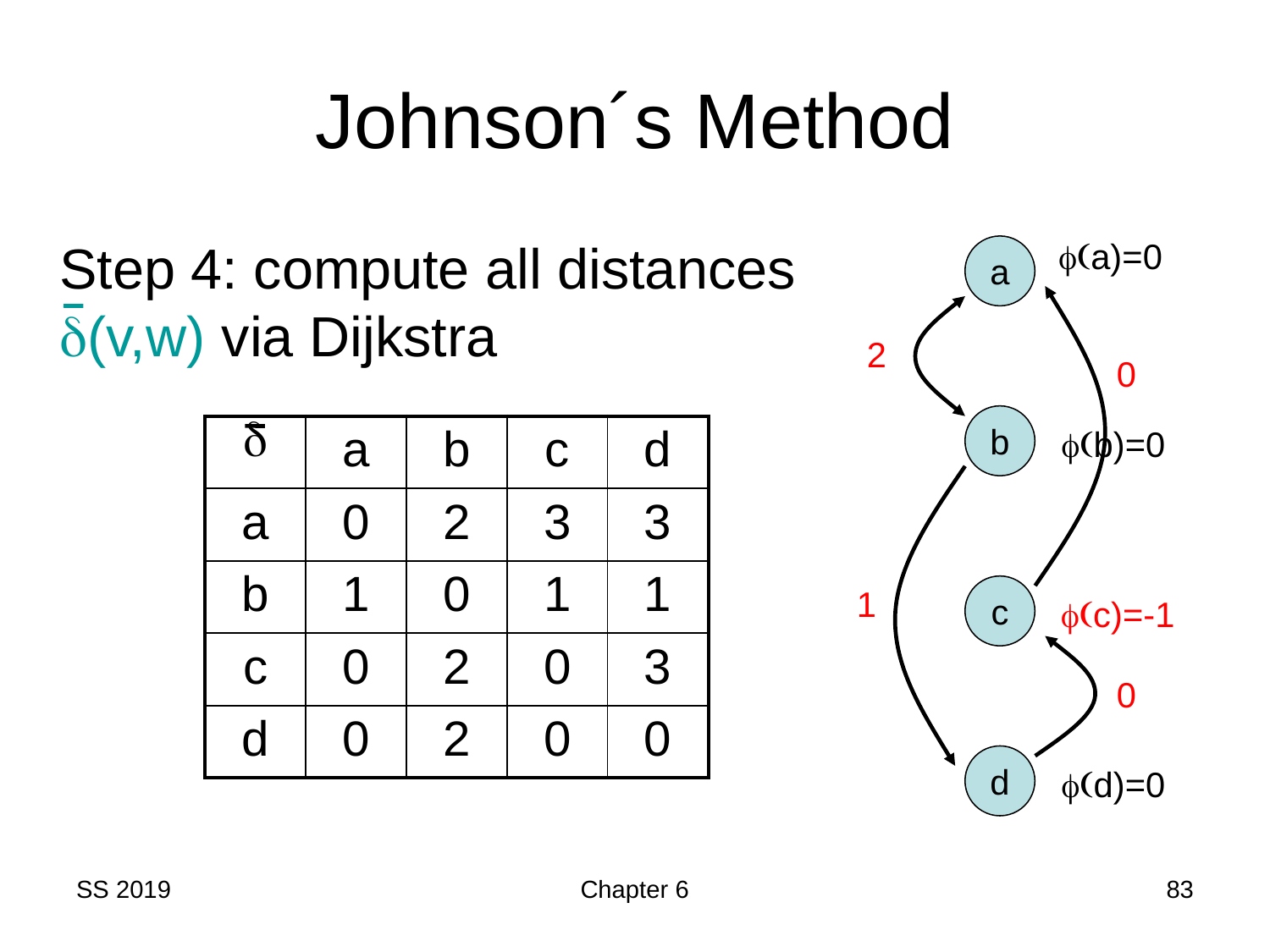

# Johnson´s Method
Step 4: compute all distances
δ(v,w) via Dijkstra
φ(a)=0
a

2
0
b
| δ | a | b | c | d |
| --- | --- | --- | --- | --- |
| a | 0 | 2 | 3 | 3 |
| b | 1 | 0 | 1 | 1 |
| c | 0 | 2 | 0 | 3 |
| d | 0 | 2 | 0 | 0 |
φ(b)=0

1
c
φ(c)=-1

0
d
φ(d)=0
SS 2019
Chapter 6
83